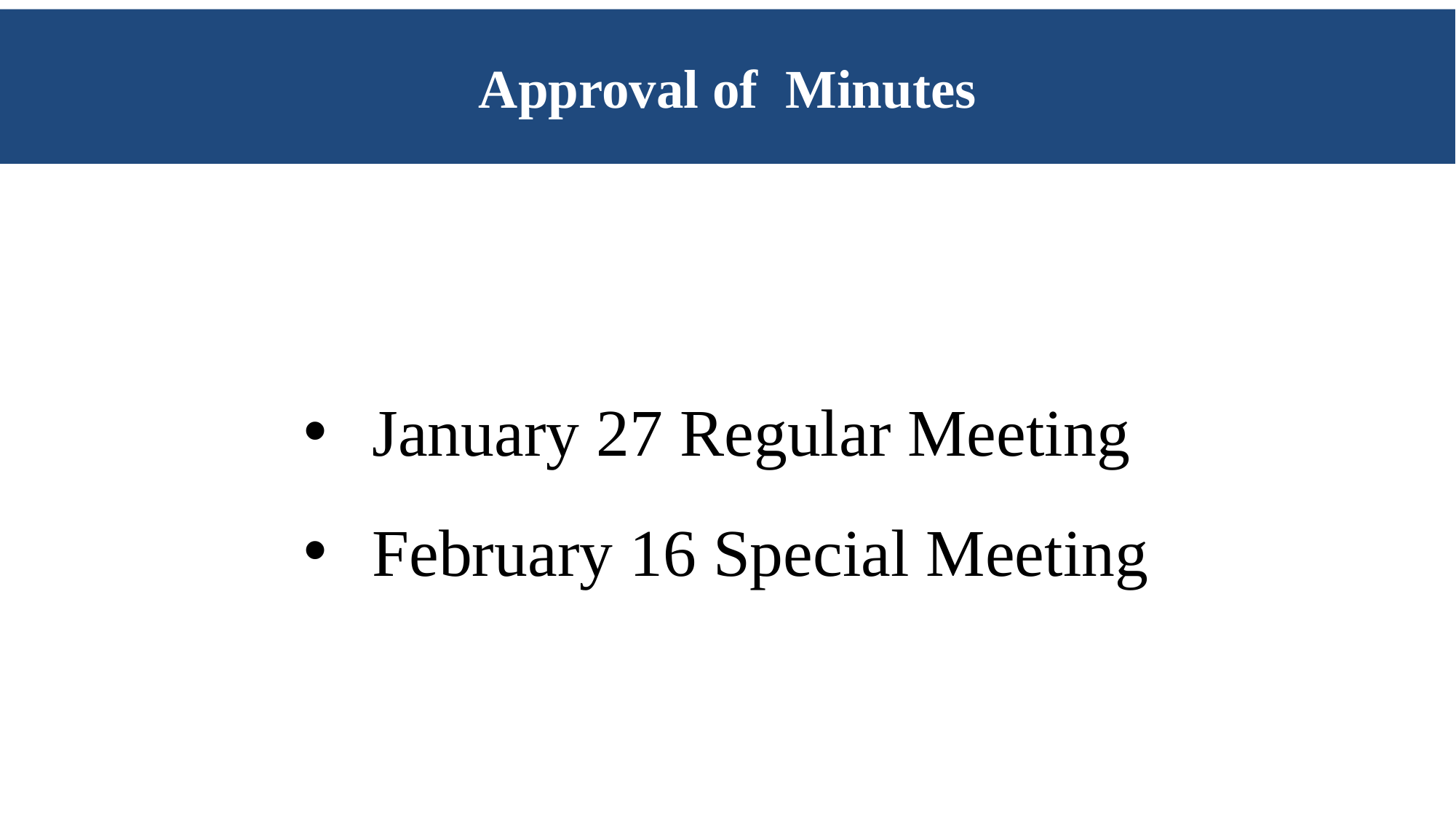

# Approval of  Minutes

January 27 Regular Meeting
February 16 Special Meeting